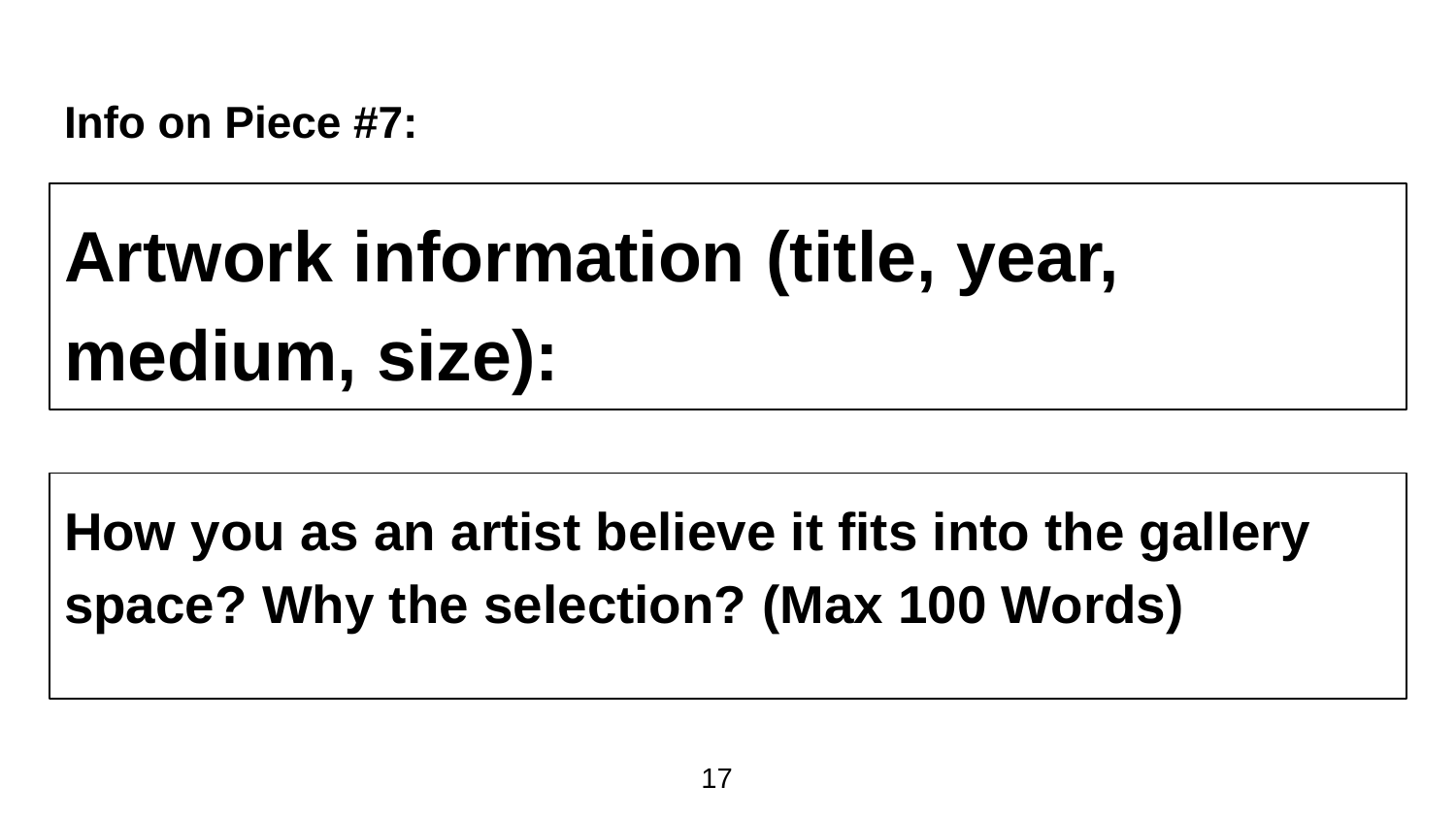

# Info on Piece #7:

Artwork information (title, year, medium, size):

How you as an artist believe it fits into the gallery space? Why the selection? (Max 100 Words)

17